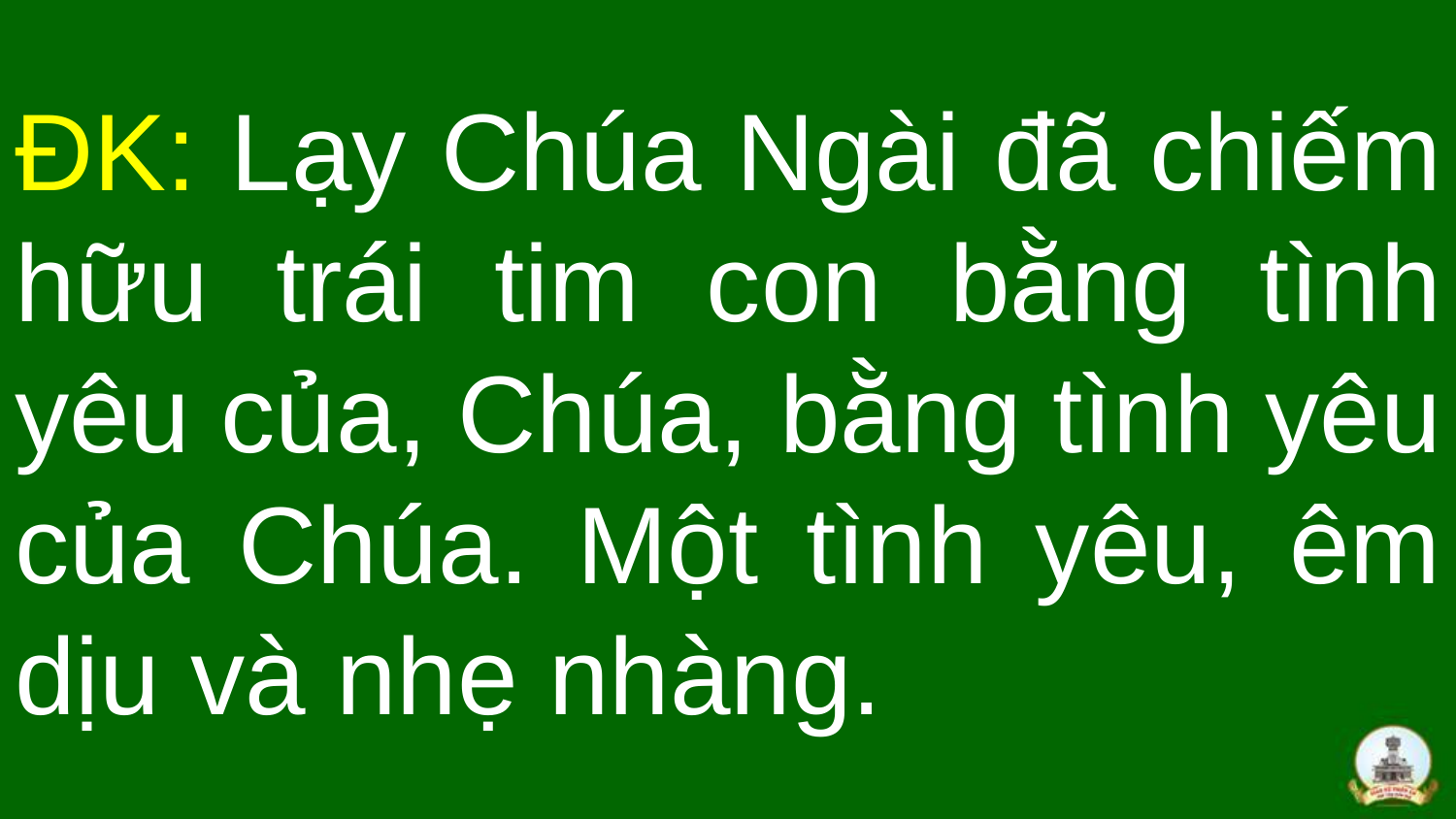

# ĐK: Lạy Chúa Ngài đã chiếm hữu trái tim con bằng tình yêu của, Chúa, bằng tình yêu của Chúa. Một tình yêu, êm dịu và nhẹ nhàng.